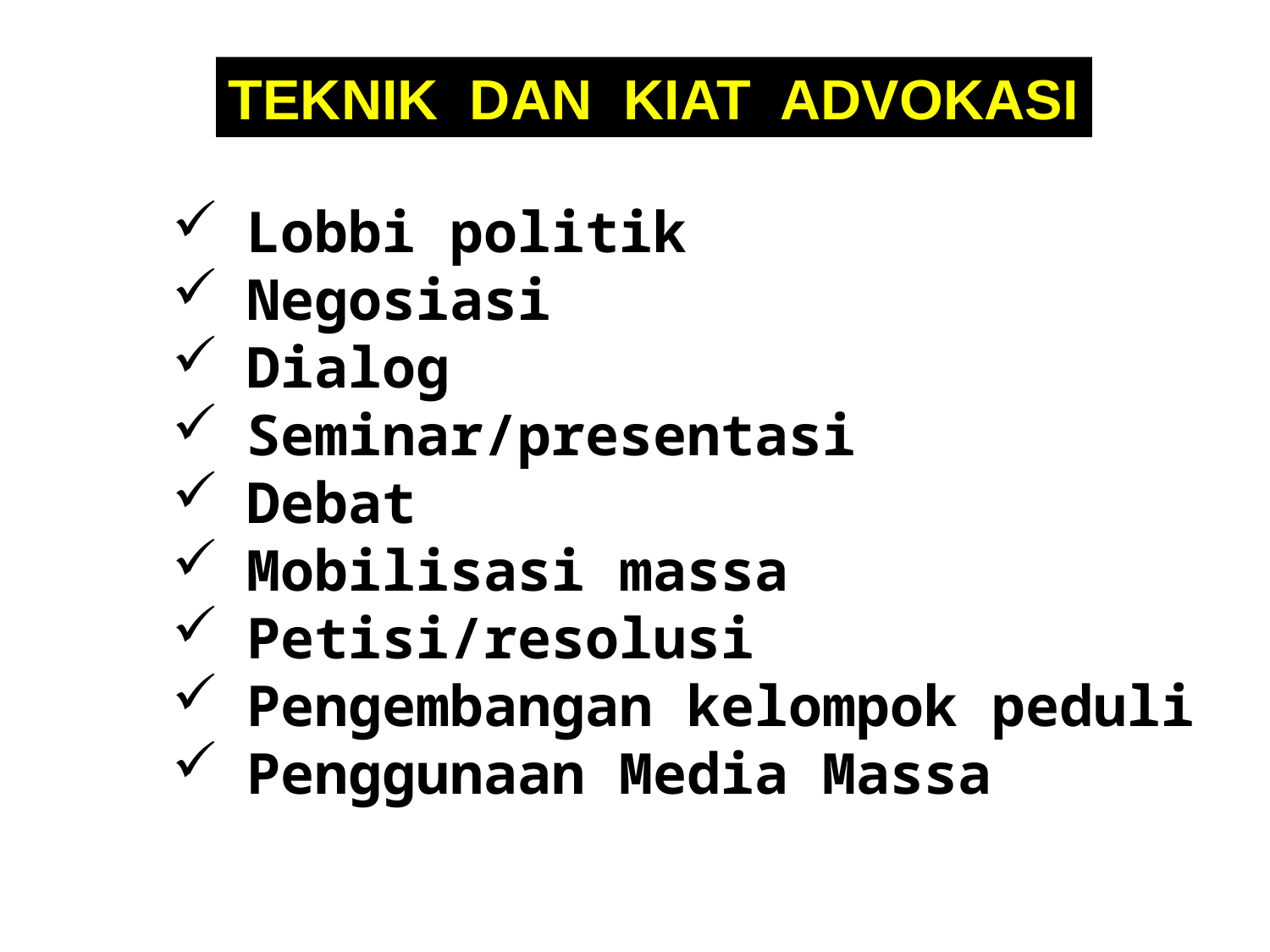

TEKNIK  DAN  KIAT  ADVOKASI
Lobbi politik
Negosiasi
Dialog
Seminar/presentasi
Debat
Mobilisasi massa
Petisi/resolusi
Pengembangan kelompok peduli
Penggunaan Media Massa